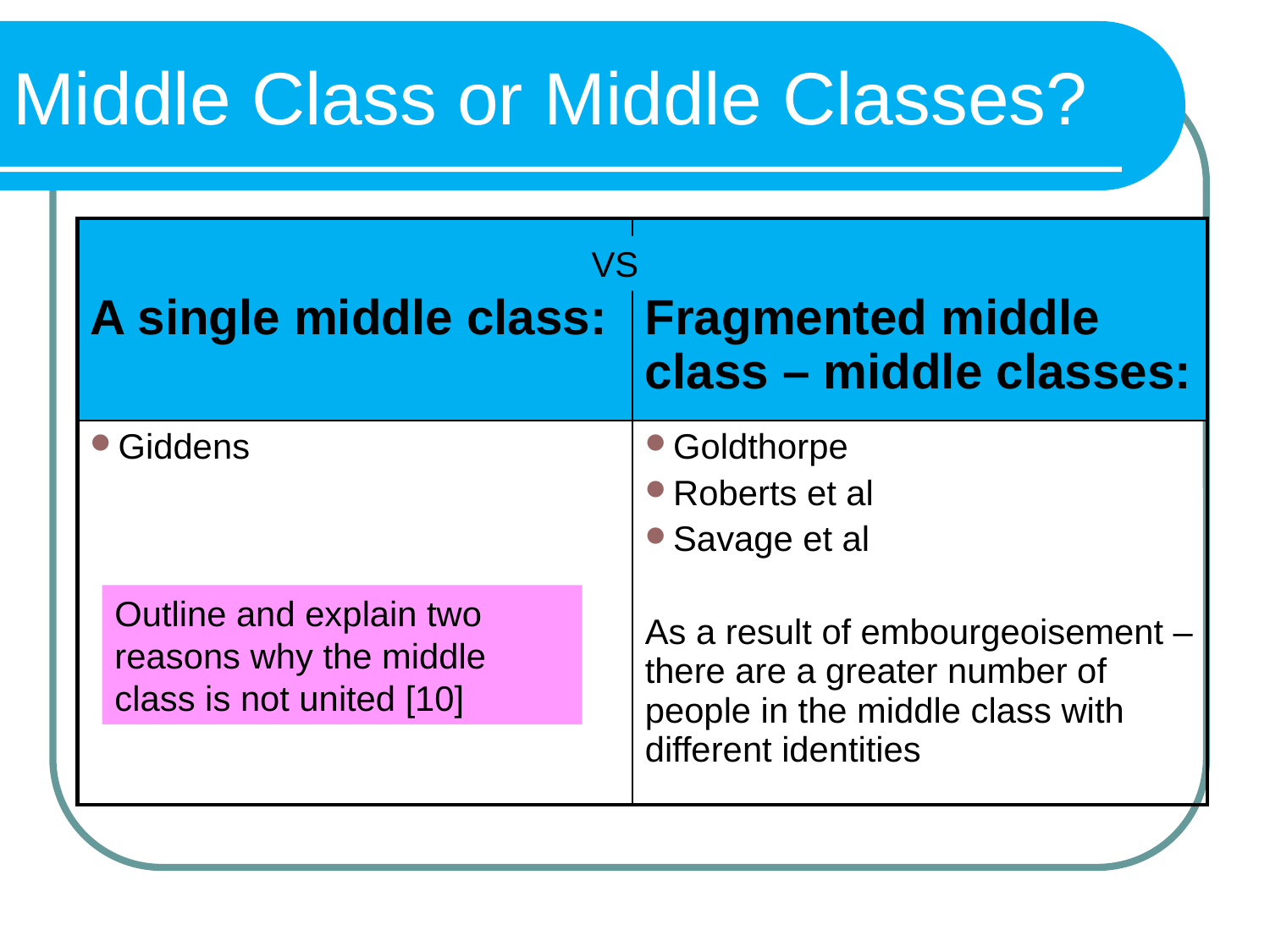

Middle Class or Middle Classes?
| A single middle class: | Fragmented middle class – middle classes: |
| --- | --- |
| Giddens | Goldthorpe Roberts et al Savage et al As a result of embourgeoisement – there are a greater number of people in the middle class with different identities |
VS
Outline and explain two reasons why the middle class is not united [10]